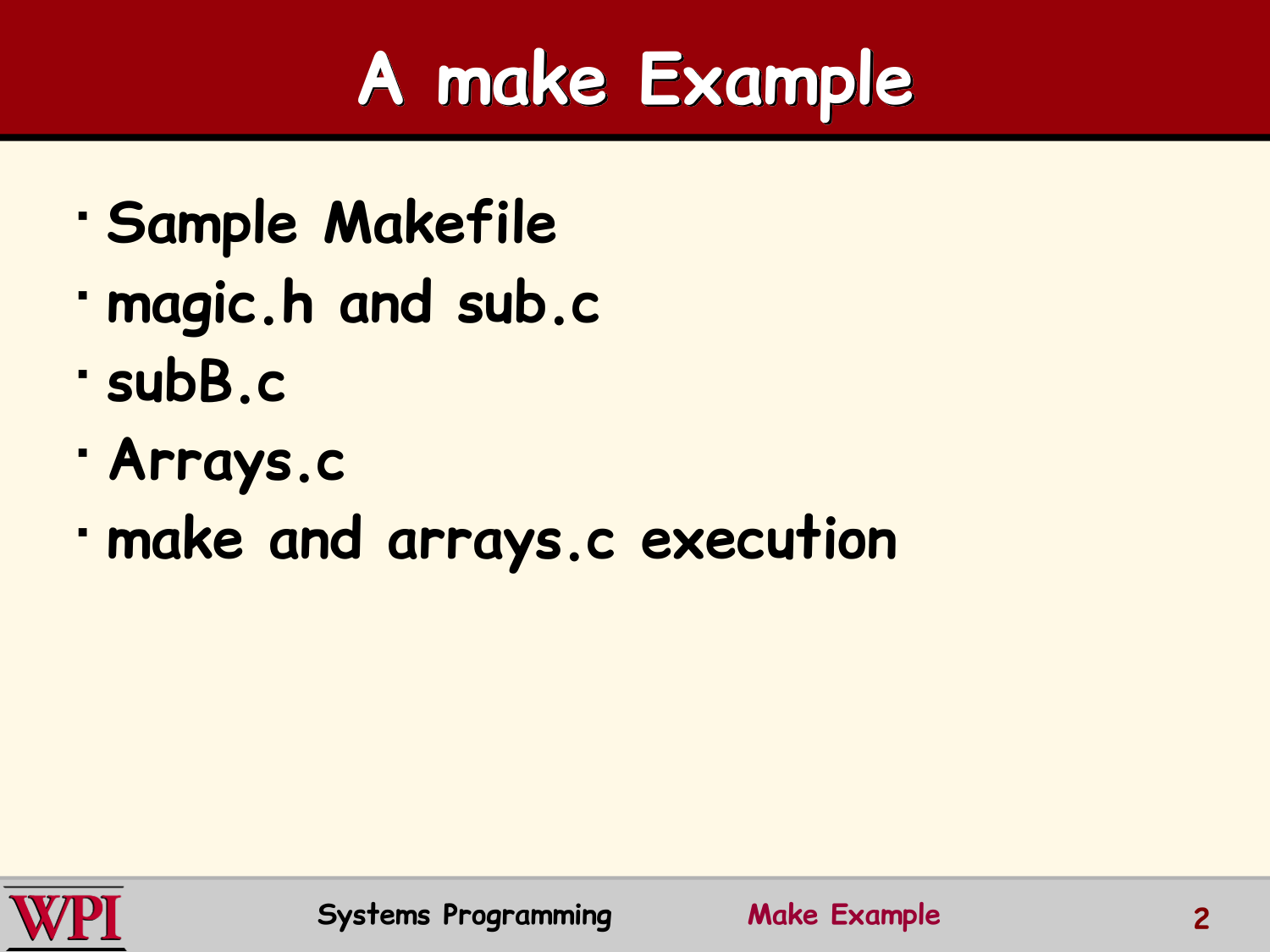

# A make Example
Sample Makefile
magic.h and sub.c
subB.c
Arrays.c
make and arrays.c execution

Systems Programming           Make Example
2